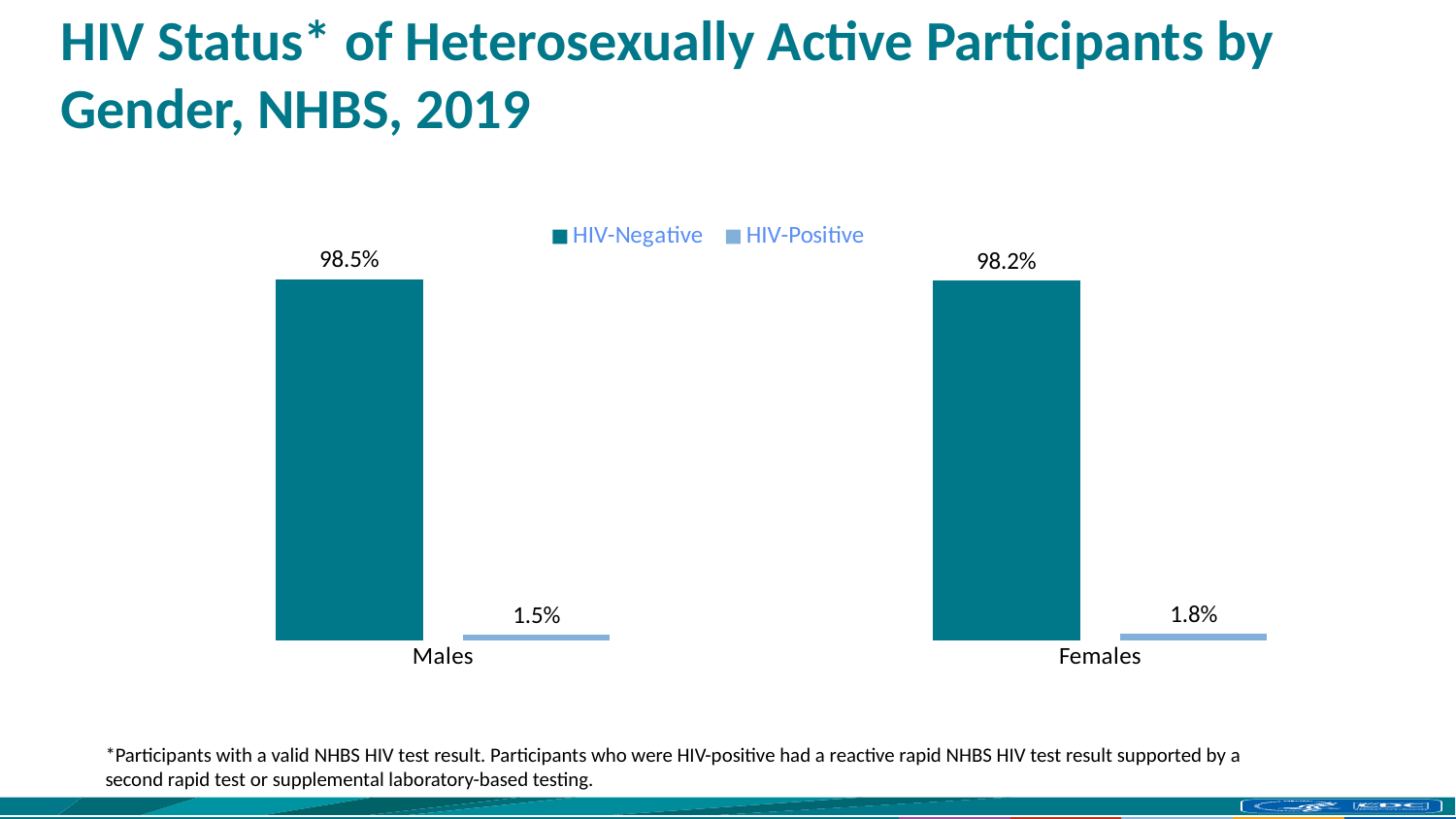

# HIV Status* of Heterosexually Active Participants by Gender, NHBS, 2019

### Chart

| Category | HIV-Negative | HIV-Positive |
|---|---|---|
| Males | 0.985 | 0.015 |
| Females | 0.982 | 0.018 |
*Participants with a valid NHBS HIV test result. Participants who were HIV-positive had a reactive rapid NHBS HIV test result supported by a second rapid test or supplemental laboratory-based testing.